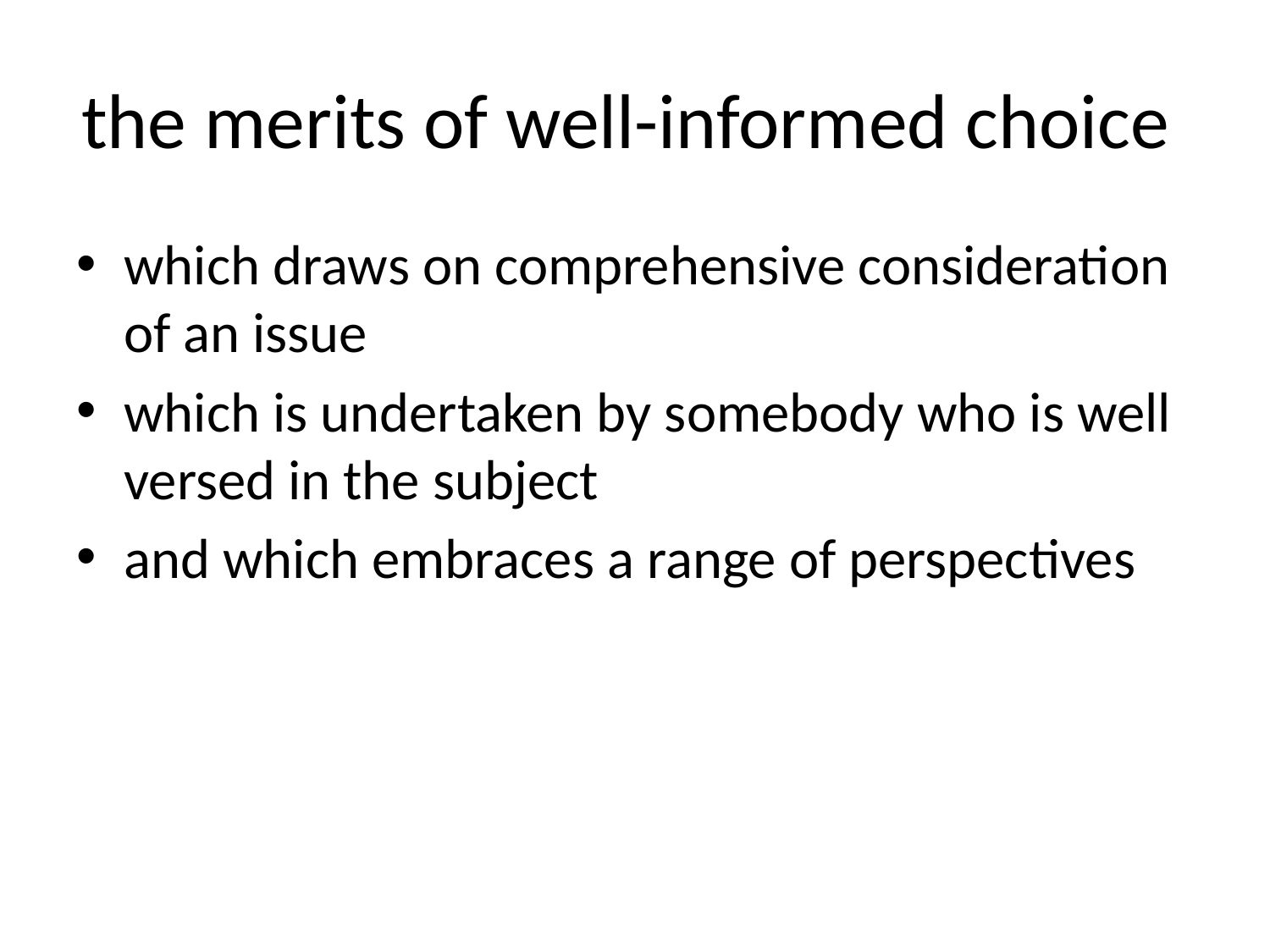

# the merits of well-informed choice
which draws on comprehensive consideration of an issue
which is undertaken by somebody who is well versed in the subject
and which embraces a range of perspectives